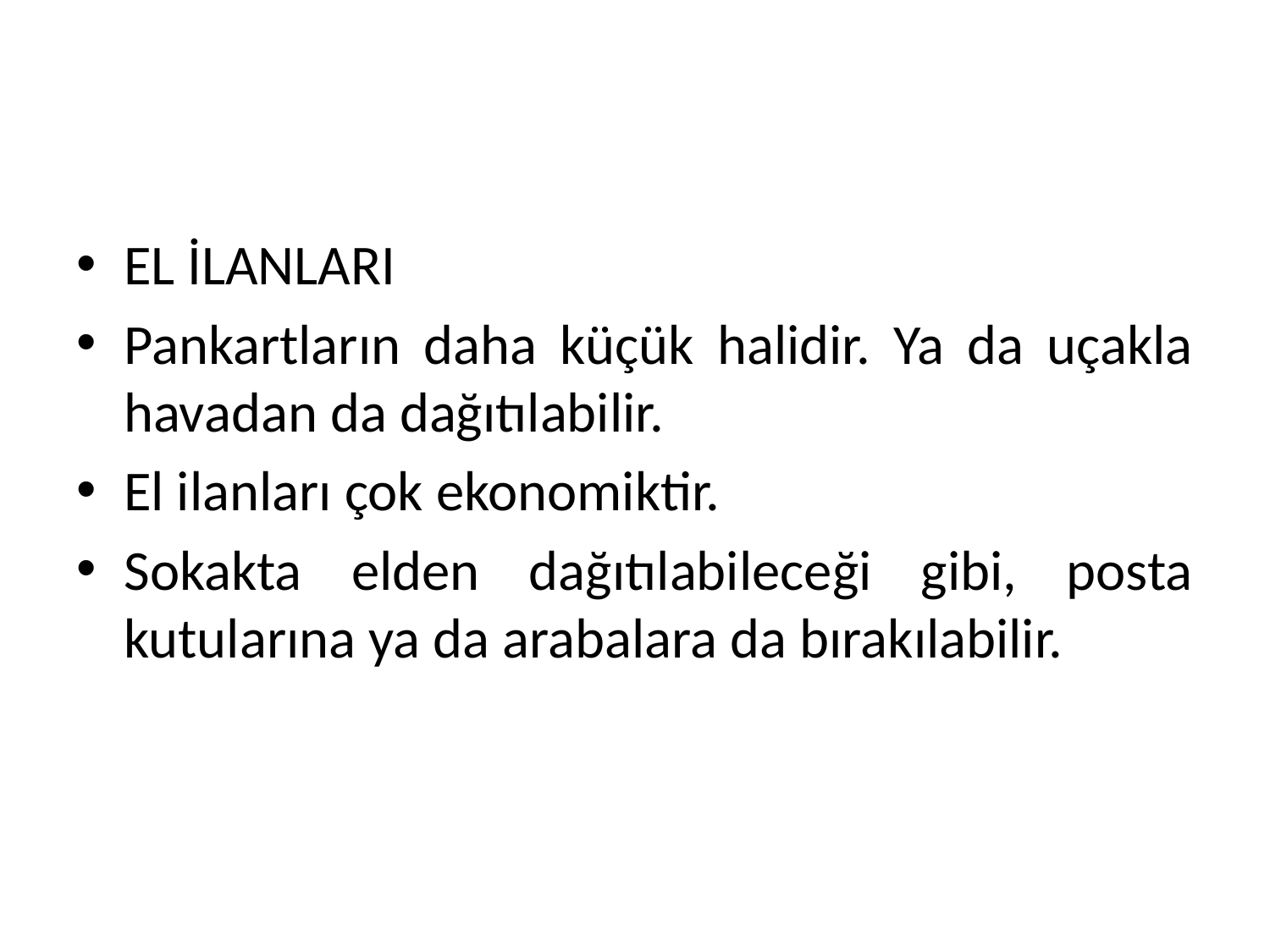

#
EL İLANLARI
Pankartların daha küçük halidir. Ya da uçakla havadan da dağıtılabilir.
El ilanları çok ekonomiktir.
Sokakta elden dağıtılabileceği gibi, posta kutularına ya da arabalara da bırakılabilir.